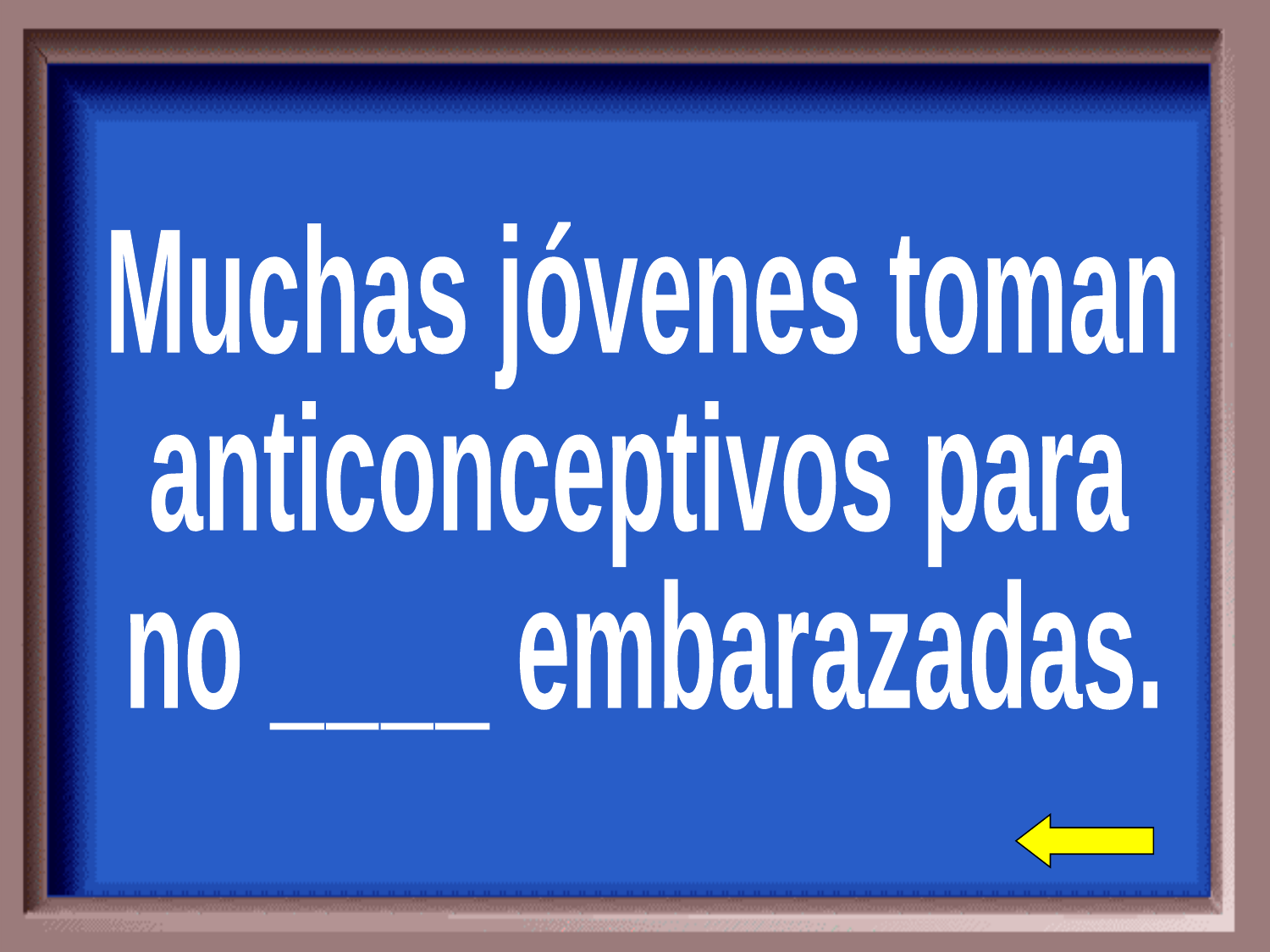

Muchas jóvenes toman
anticonceptivos para
no ____ embarazadas.